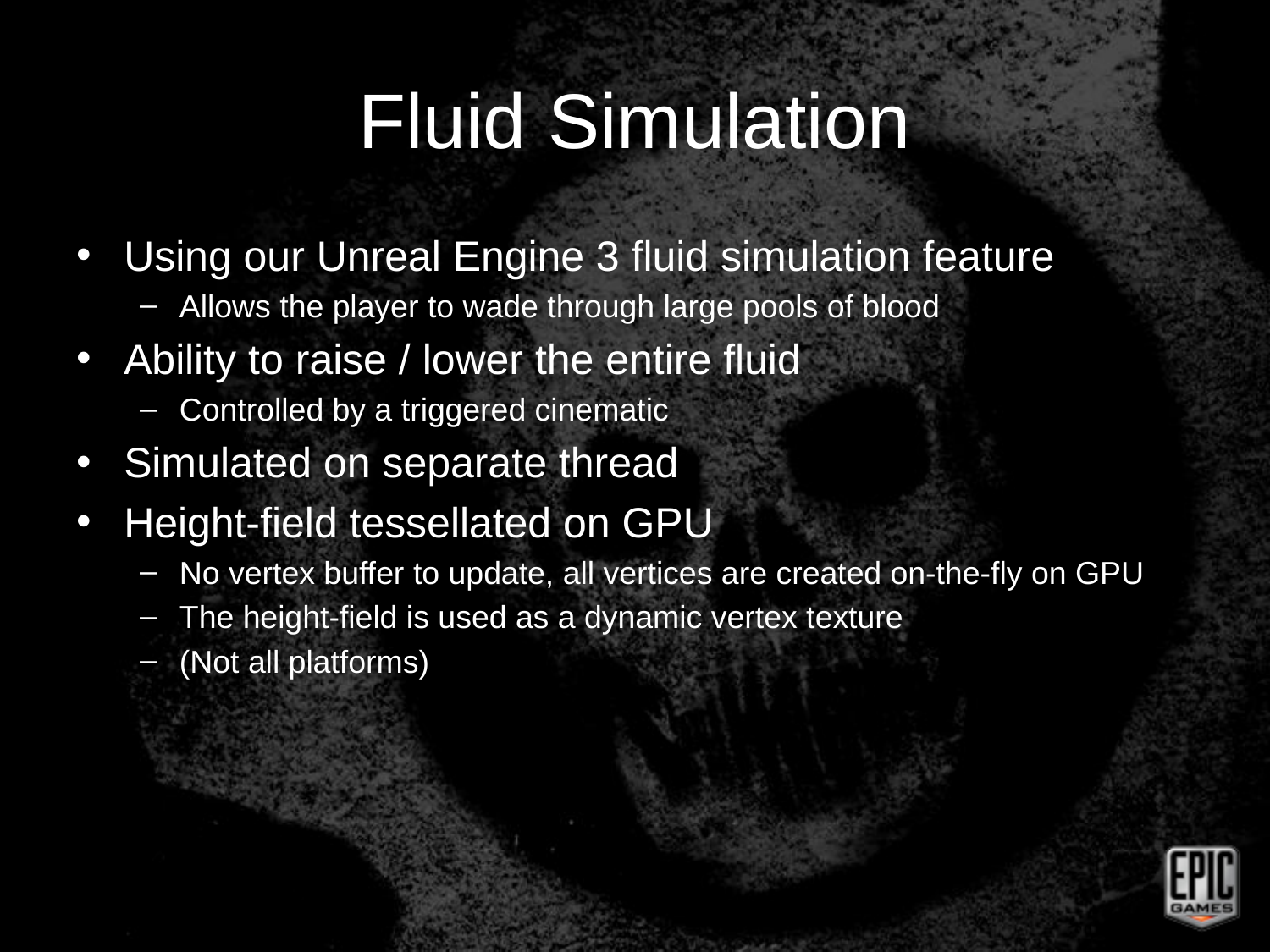

# Fluid Simulation
Using our Unreal Engine 3 fluid simulation feature
Allows the player to wade through large pools of blood
Ability to raise / lower the entire fluid
Controlled by a triggered cinematic
Simulated on separate thread
Height-field tessellated on GPU
No vertex buffer to update, all vertices are created on-the-fly on GPU
The height-field is used as a dynamic vertex texture
(Not all platforms)